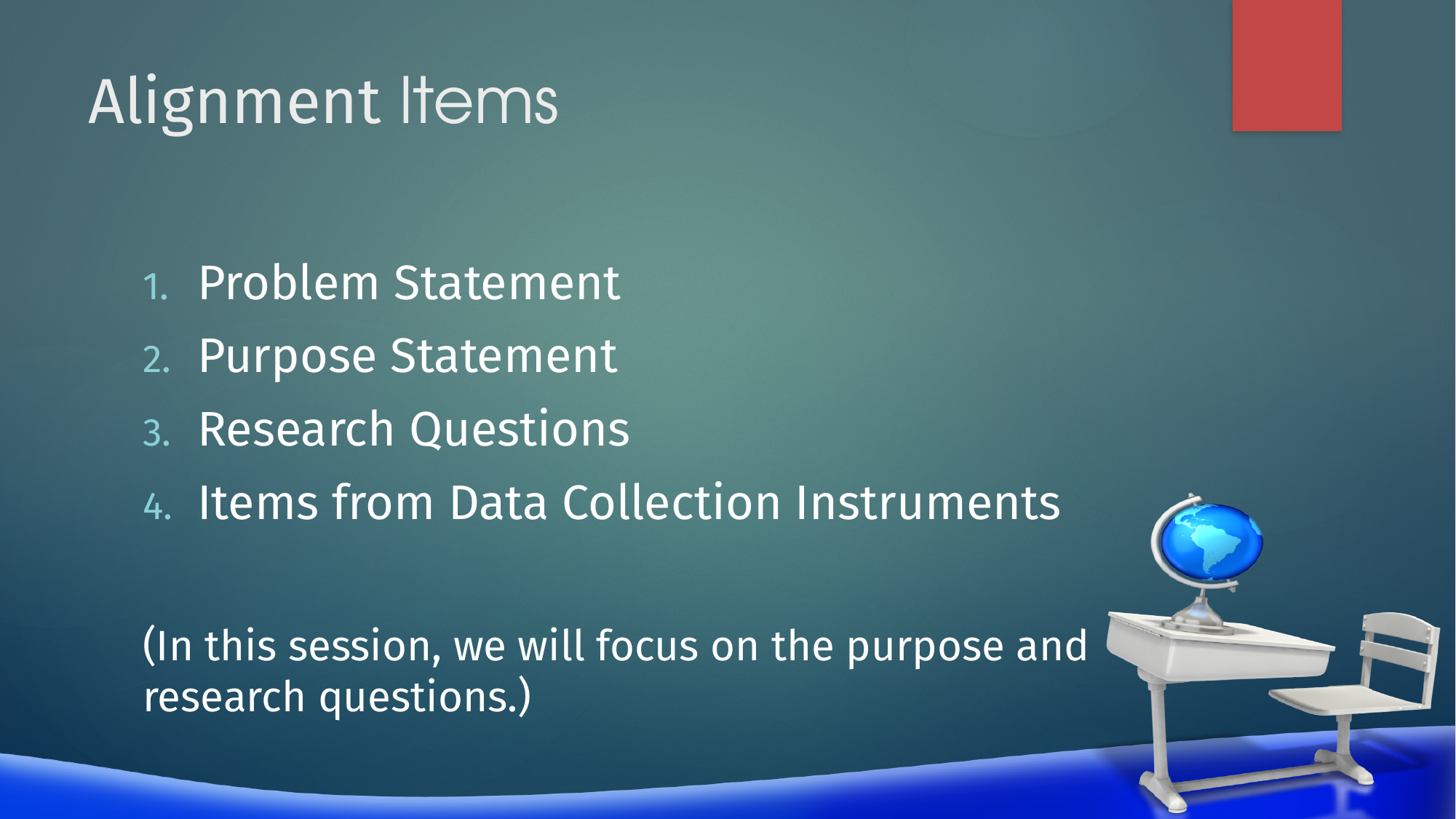

# Alignment Items
Problem Statement
Purpose Statement
Research Questions
Items from Data Collection Instruments

(In this session, we will focus on the purpose and research questions.)